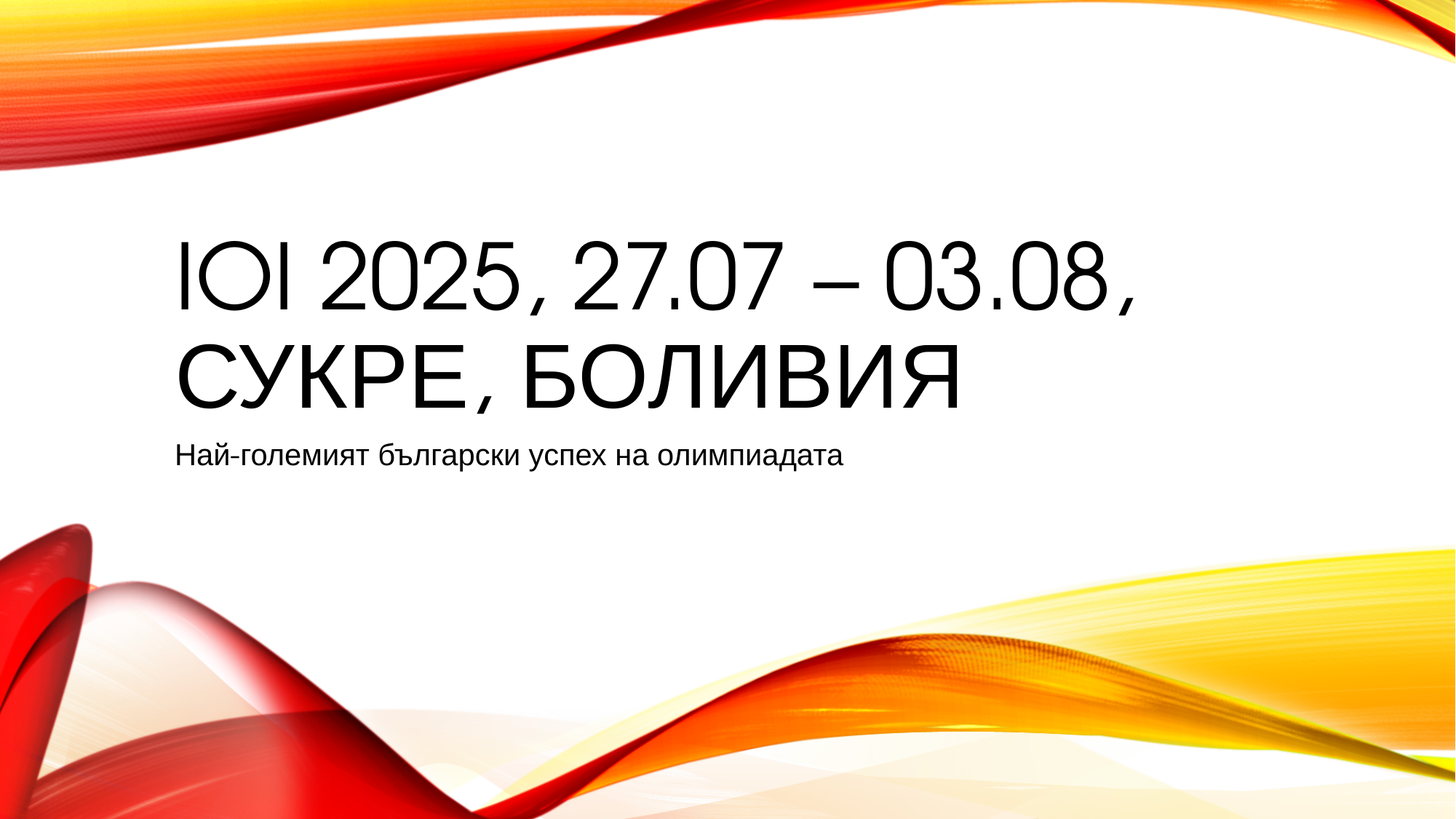

# IOI 2025, 27.07 – 03.08, СУКРЕ, БОЛИВИЯ
Най-големият български успех на олимпиадата